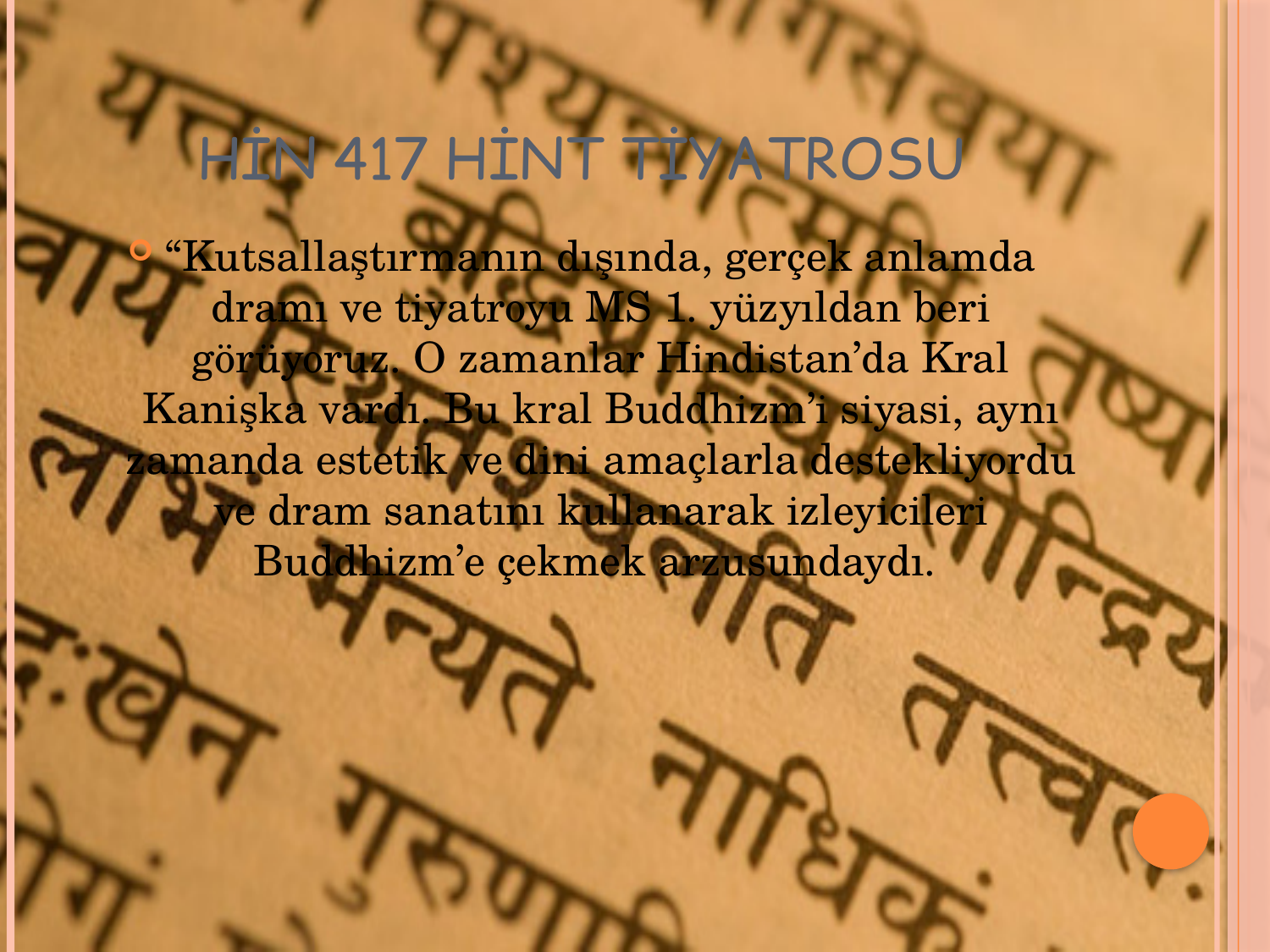

# HİN 417 HİNT TİYATROSU
“Kutsallaştırmanın dışında, gerçek anlamda dramı ve tiyatroyu MS 1. yüzyıldan beri görüyoruz. O zamanlar Hindistan’da Kral Kanişka vardı. Bu kral Buddhizm’i siyasi, aynı zamanda estetik ve dini amaçlarla destekliyordu ve dram sanatını kullanarak izleyicileri Buddhizm’e çekmek arzusundaydı.